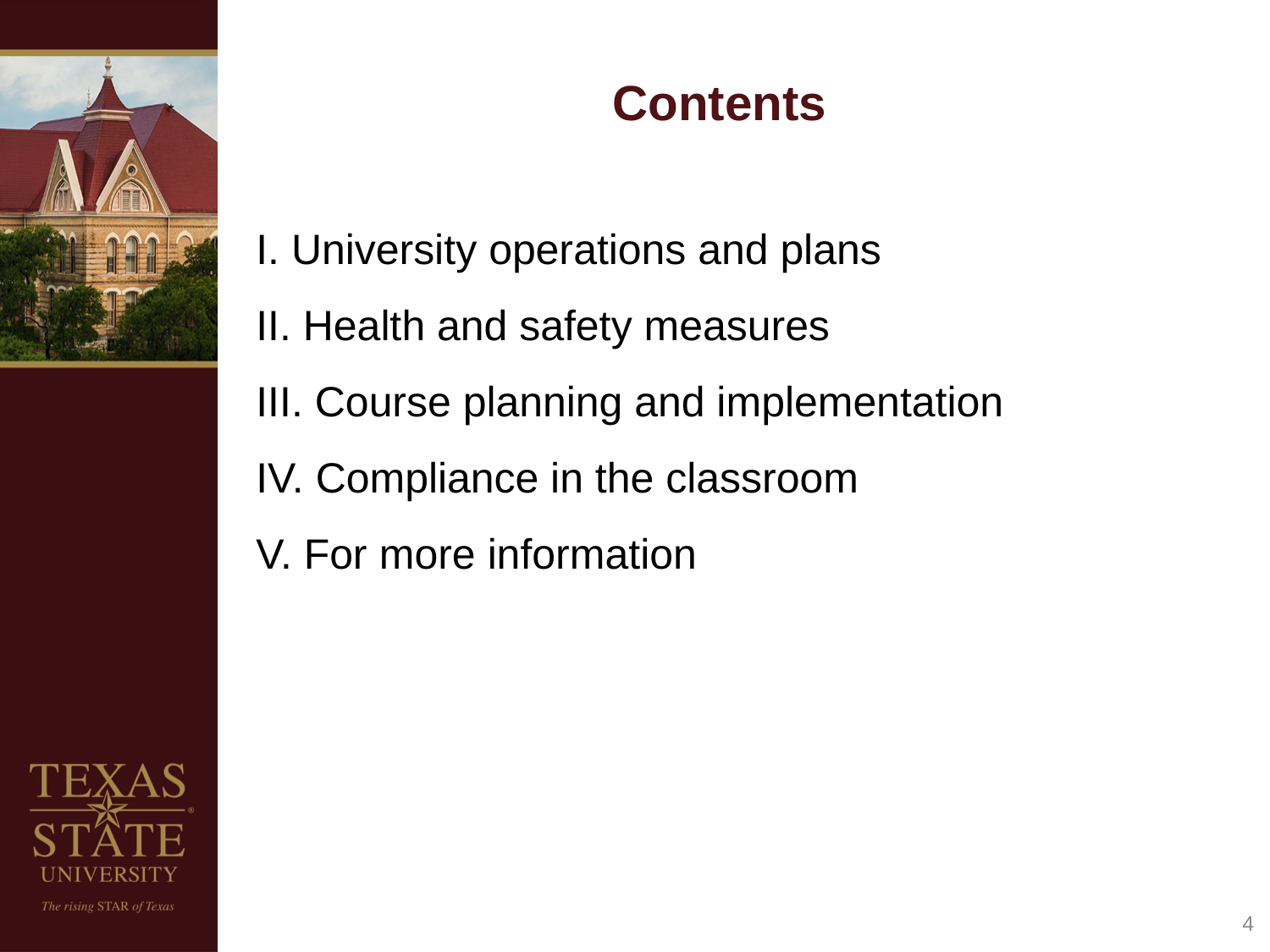

# Contents
I. University operations and plans
II. Health and safety measures
III. Course planning and implementation
IV. Compliance in the classroom
V. For more information
4